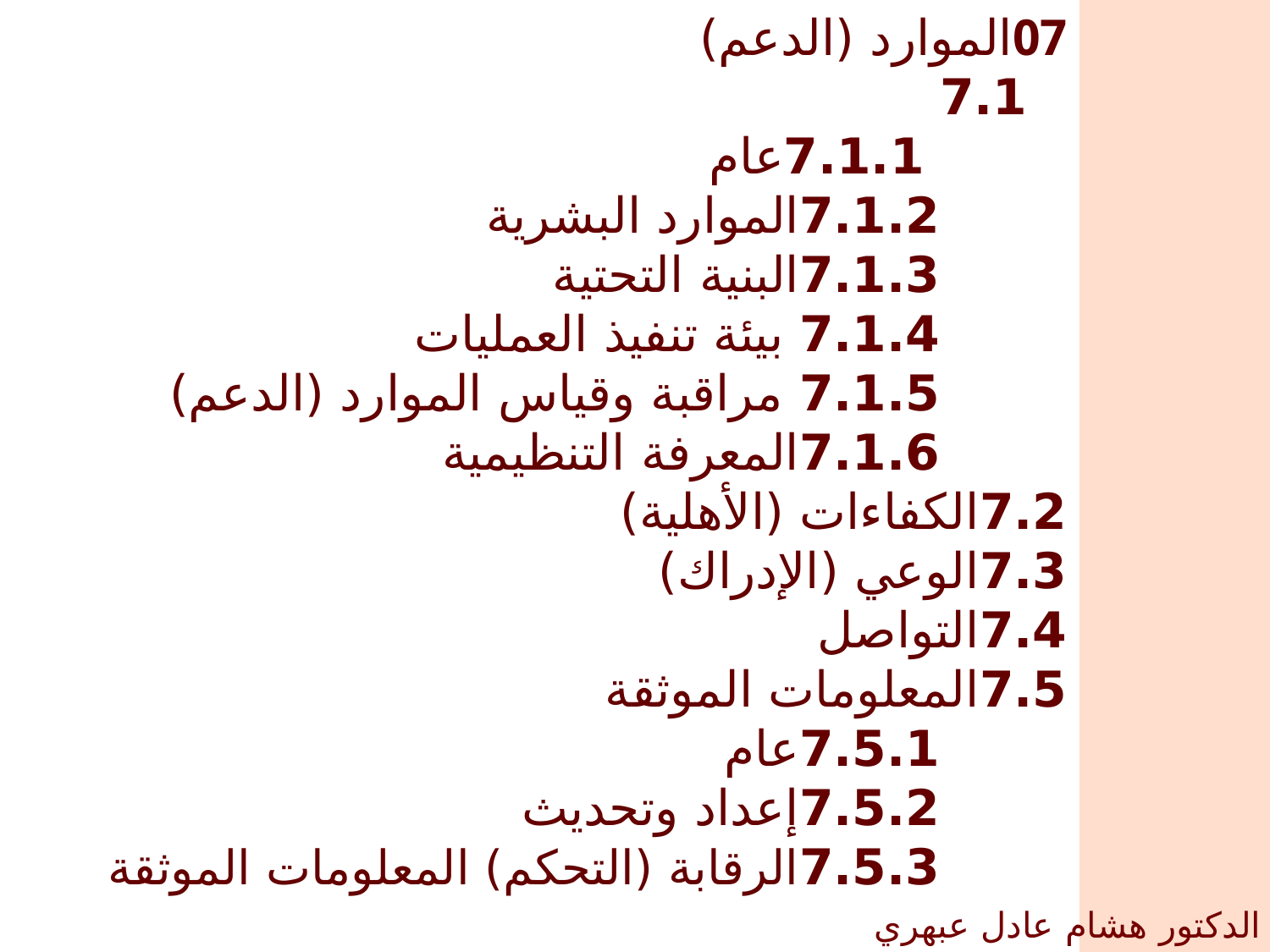

07الموارد (الدعم)
	7.1
		 7.1.1عام
		7.1.2الموارد البشرية
		7.1.3البنية التحتية
		7.1.4 بيئة تنفيذ العمليات
		7.1.5 مراقبة وقياس الموارد (الدعم)
		7.1.6المعرفة التنظيمية
	7.2الكفاءات (الأهلية)
	7.3الوعي (الإدراك)
	7.4التواصل
	7.5المعلومات الموثقة
		7.5.1عام
		7.5.2إعداد وتحديث
		7.5.3الرقابة (التحكم) المعلومات الموثقة

الدكتور هشام عادل عبهري